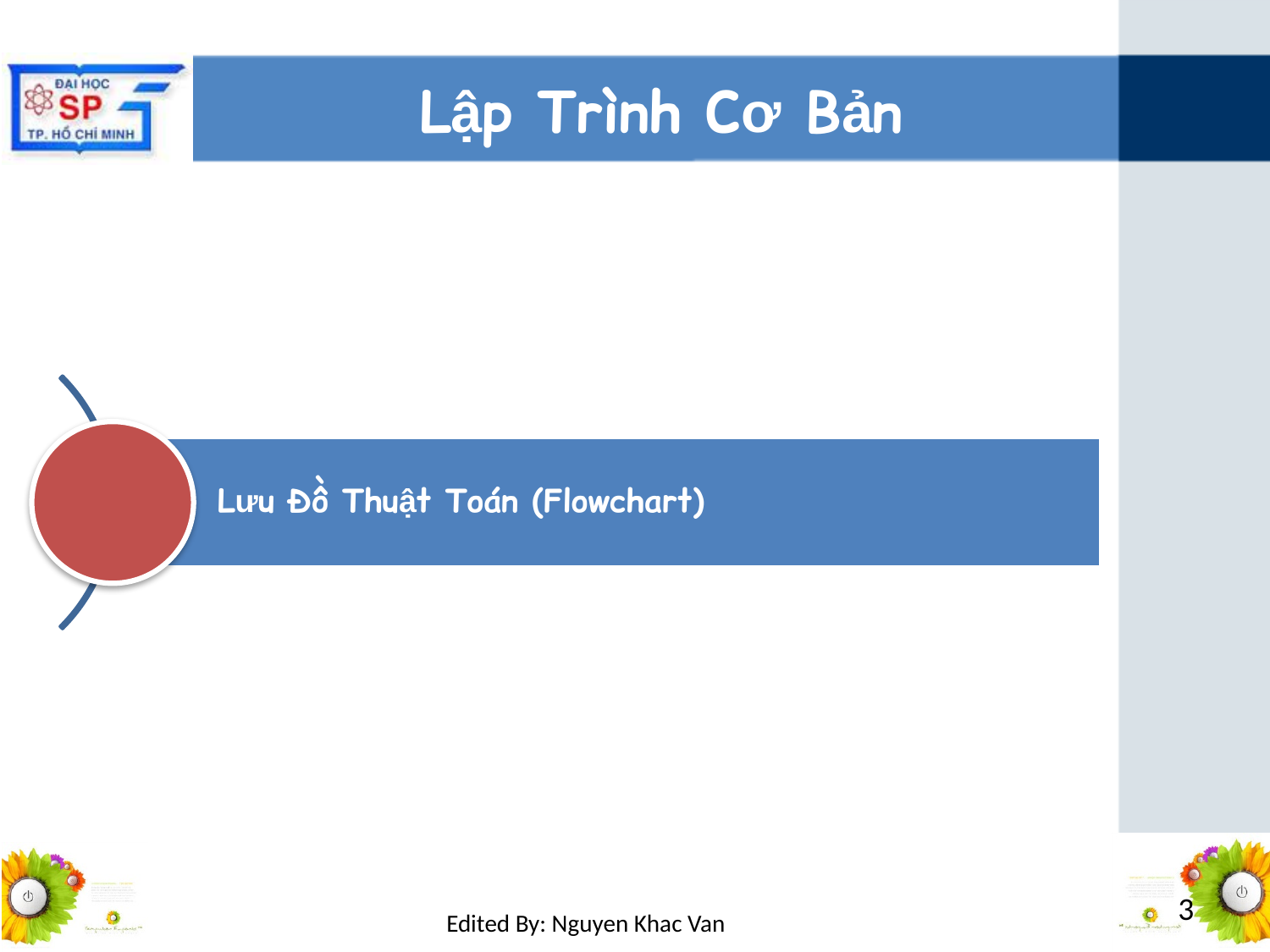

# Lập Trình Cơ Bản
Lưu Đồ Thuật Toán (Flowchart)
3
Edited By: Nguyen Khac Van